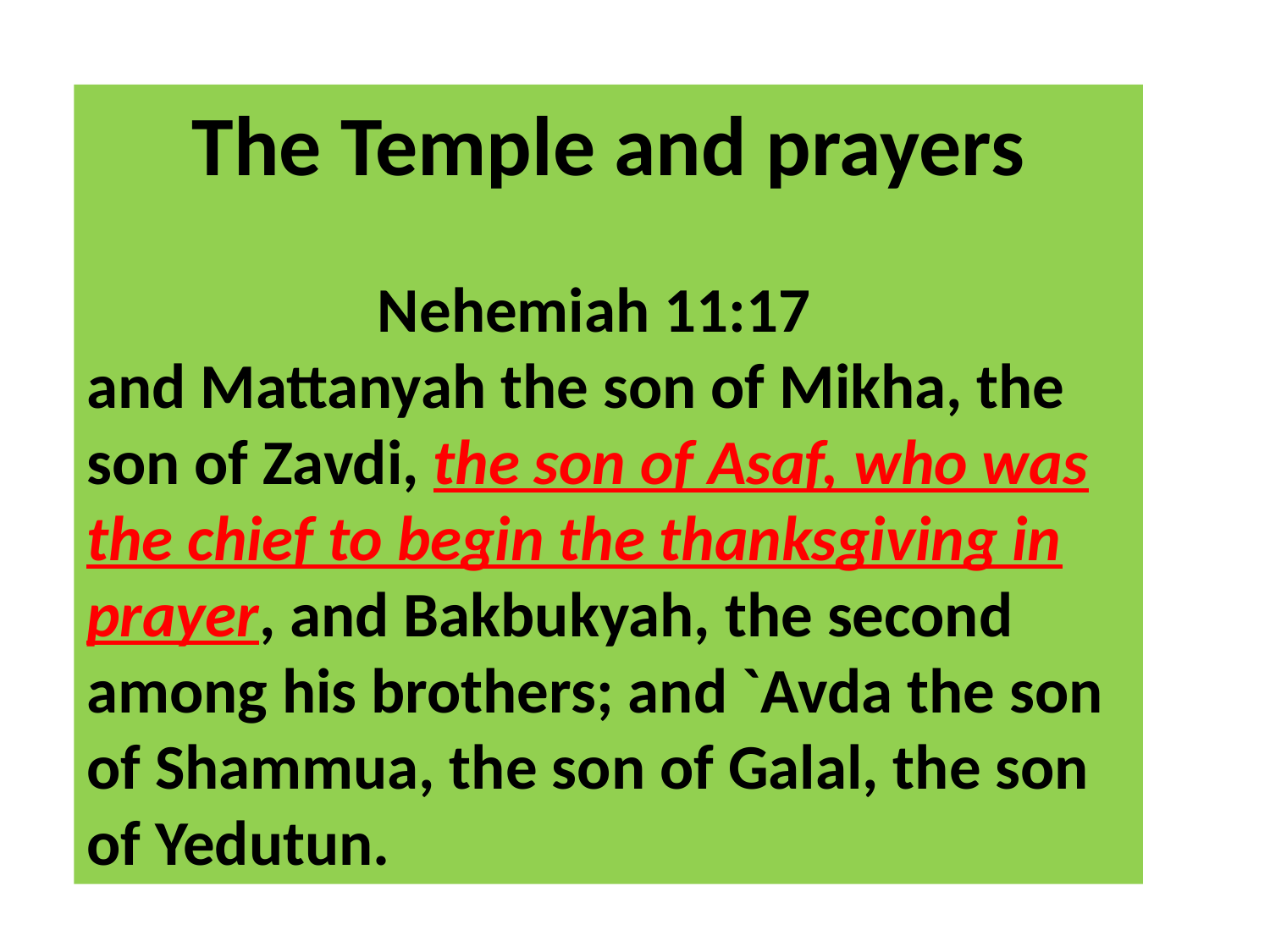

The Temple and prayers

Nehemiah 11:17
and Mattanyah the son of Mikha, the son of Zavdi, the son of Asaf, who was the chief to begin the thanksgiving in prayer, and Bakbukyah, the second among his brothers; and `Avda the son of Shammua, the son of Galal, the son of Yedutun.